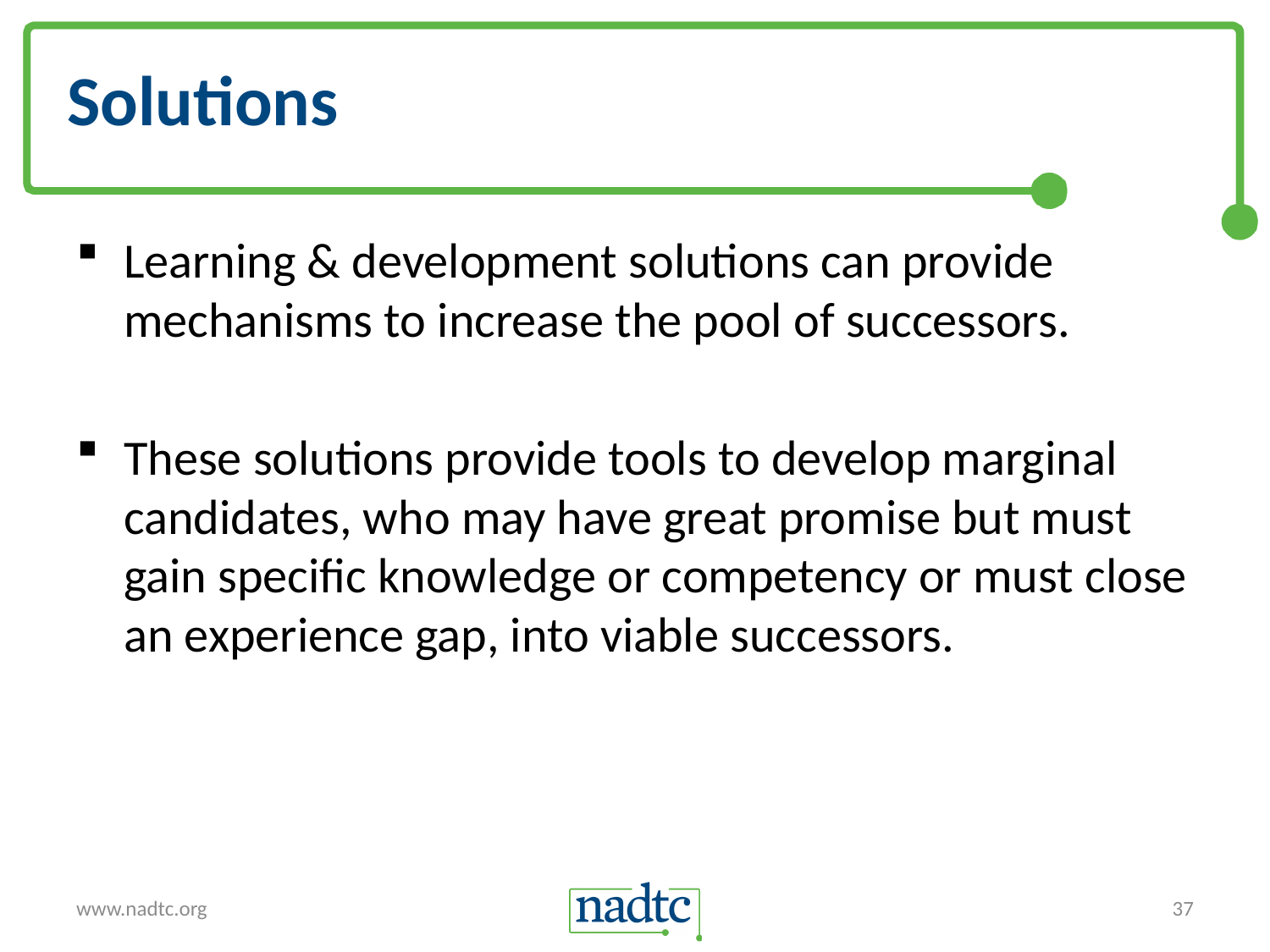

# Solutions
Learning & development solutions can provide mechanisms to increase the pool of successors.

These solutions provide tools to develop marginal candidates, who may have great promise but must gain specific knowledge or competency or must close an experience gap, into viable successors.

www.nadtc.org
37